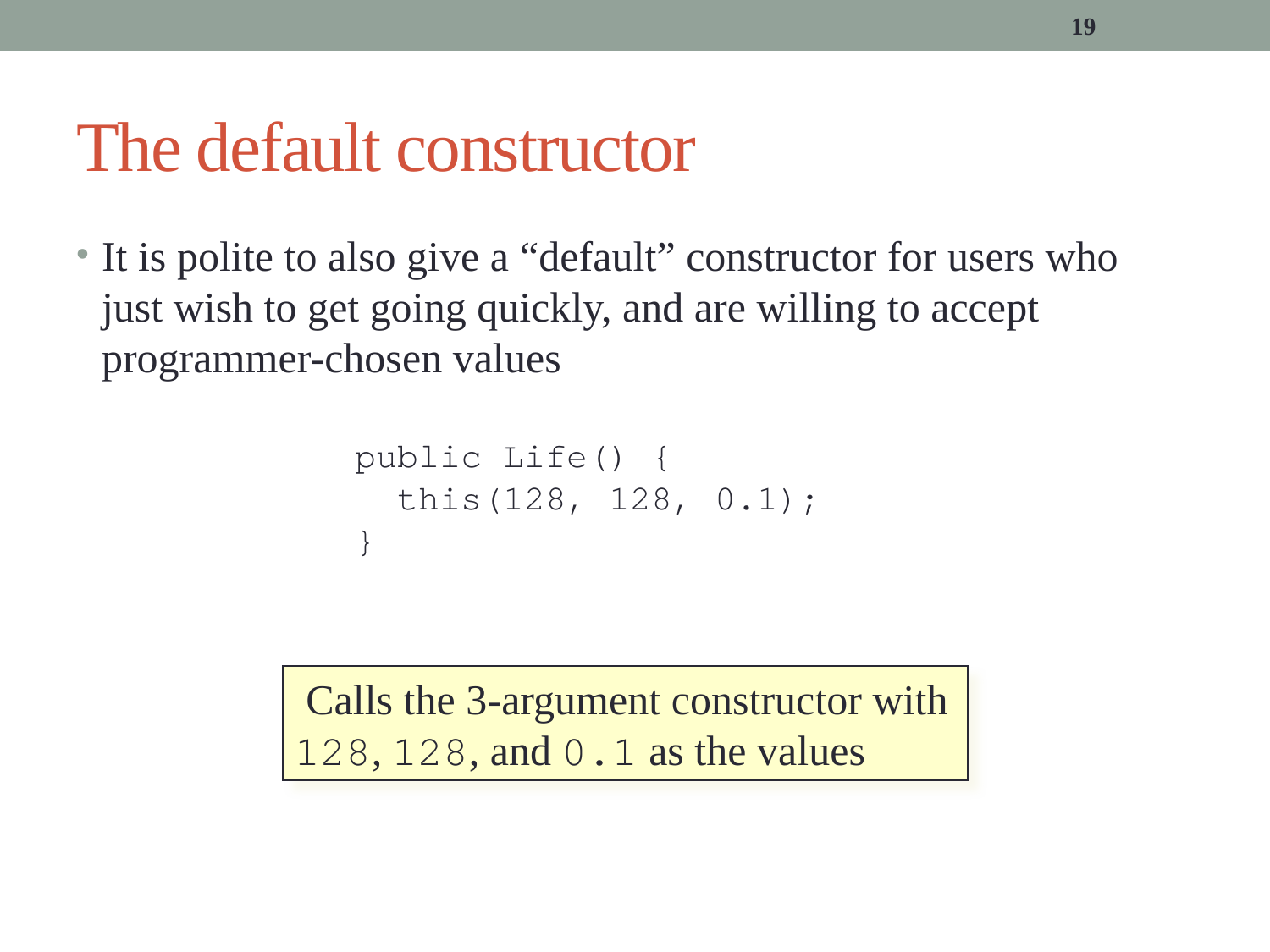

19
# The default constructor
It is polite to also give a “default” constructor for users who just wish to get going quickly, and are willing to accept programmer-chosen values
 public Life() {
   this(128, 128, 0.1);
 }
 Calls the 3-argument constructor with 128, 128, and 0.1 as the values